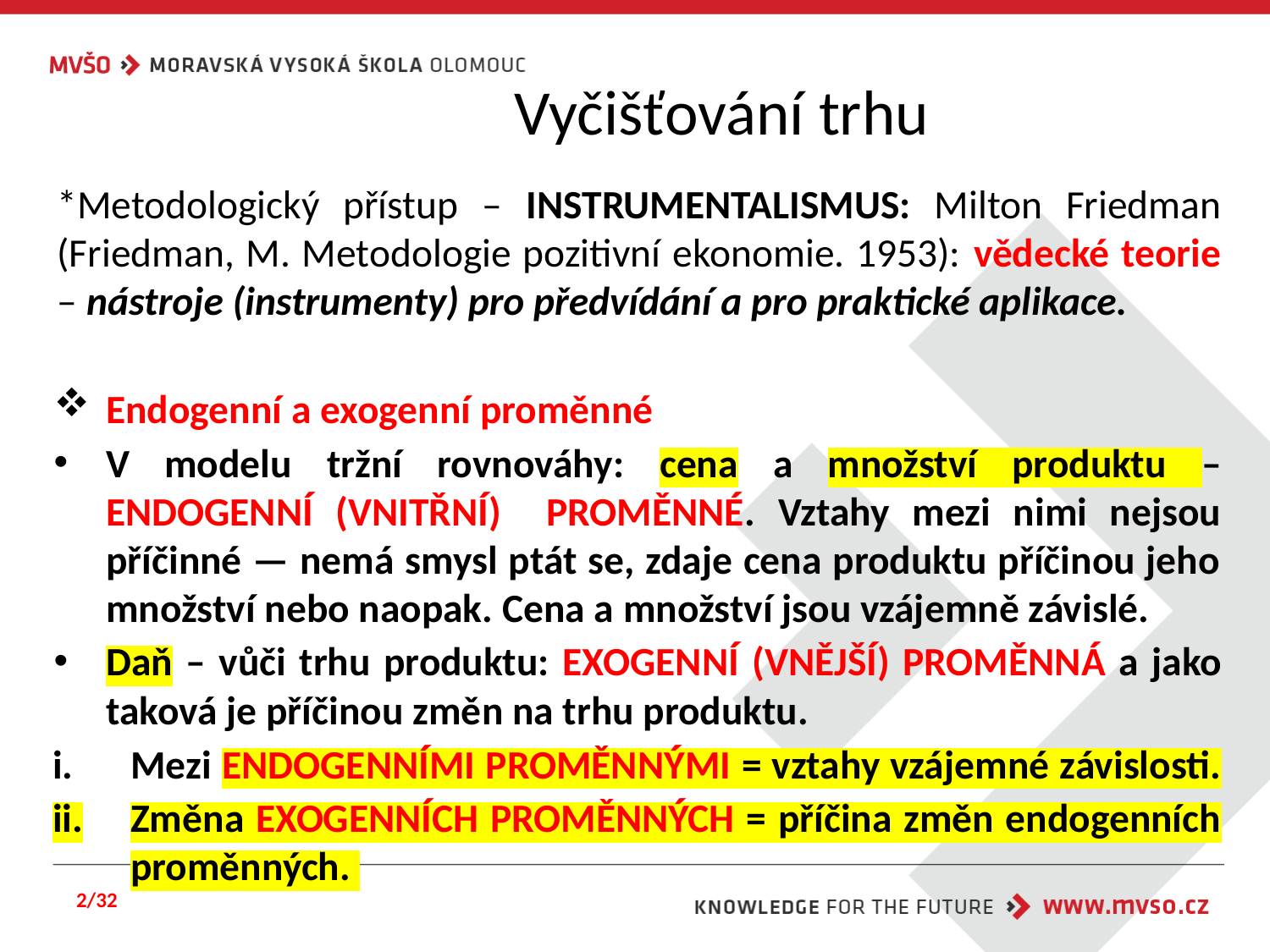

# Vyčišťování trhu
*Metodologický přístup – INSTRUMENTALISMUS: Milton Friedman (Friedman, M. Metodologie pozitivní ekonomie. 1953): vědecké teorie – nástroje (instrumenty) pro předvídání a pro praktické aplikace.

Endogenní a exogenní proměnné
V modelu tržní rovnováhy: cena a množství produktu – ENDOGENNÍ (VNITŘNÍ)  PROMĚNNÉ. Vztahy mezi nimi nejsou příčinné — nemá smysl ptát se, zdaje cena produktu příčinou jeho množství nebo naopak. Cena a množství jsou vzájemně závislé.
Daň – vůči trhu produktu: EXOGENNÍ (VNĚJŠÍ) PROMĚNNÁ a jako taková je příčinou změn na trhu produktu.
Mezi ENDOGENNÍMI PROMĚNNÝMI = vztahy vzájemné závislosti.
Změna EXOGENNÍCH PROMĚNNÝCH = příčina změn endogenních proměnných.

2/32